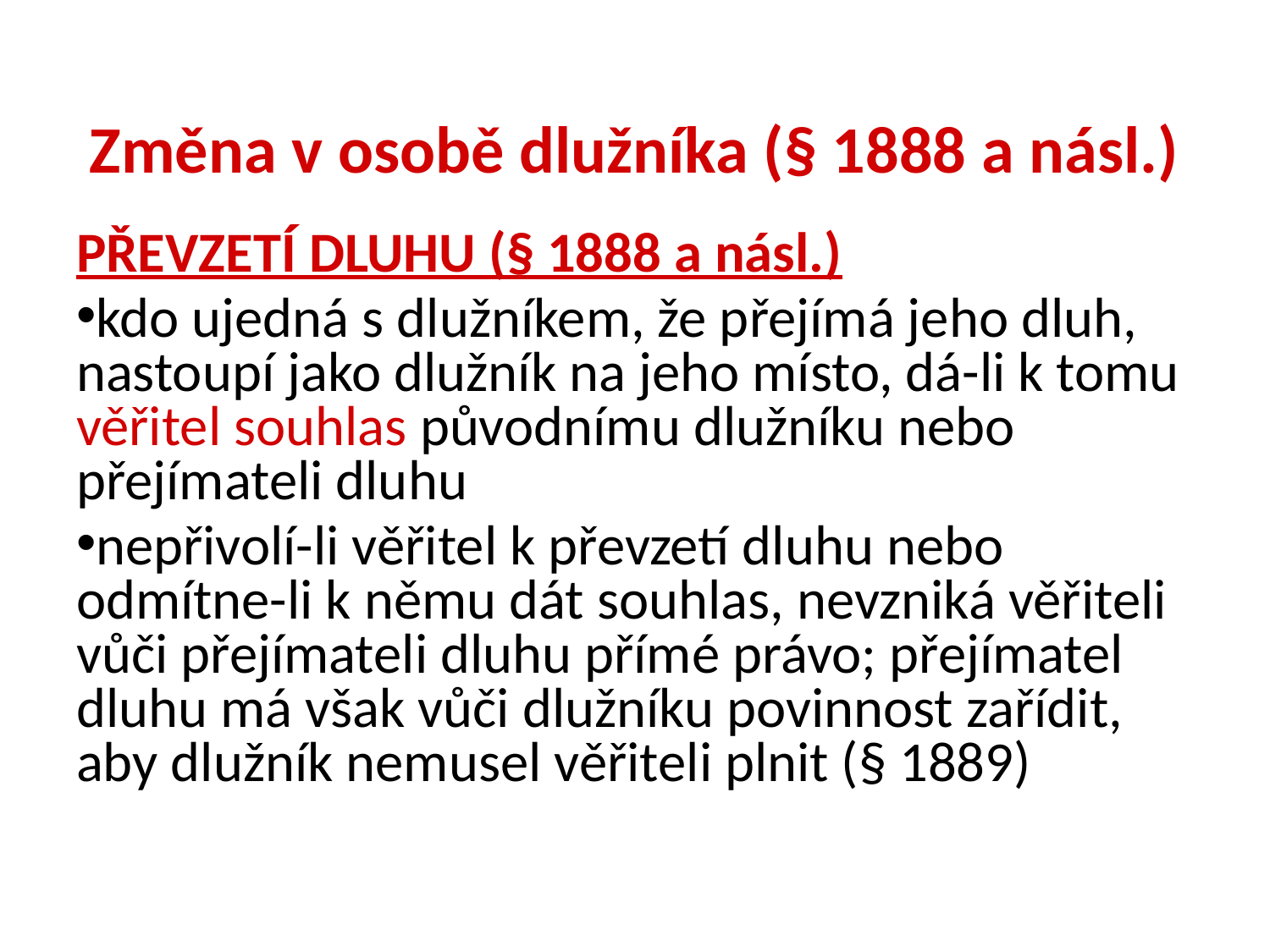

# Změna v osobě dlužníka (§ 1888 a násl.)
PŘEVZETÍ DLUHU (§ 1888 a násl.)
kdo ujedná s dlužníkem, že přejímá jeho dluh, nastoupí jako dlužník na jeho místo, dá-li k tomu věřitel souhlas původnímu dlužníku nebo přejímateli dluhu
nepřivolí-li věřitel k převzetí dluhu nebo odmítne-li k němu dát souhlas, nevzniká věřiteli vůči přejímateli dluhu přímé právo; přejímatel dluhu má však vůči dlužníku povinnost zařídit, aby dlužník nemusel věřiteli plnit (§ 1889)